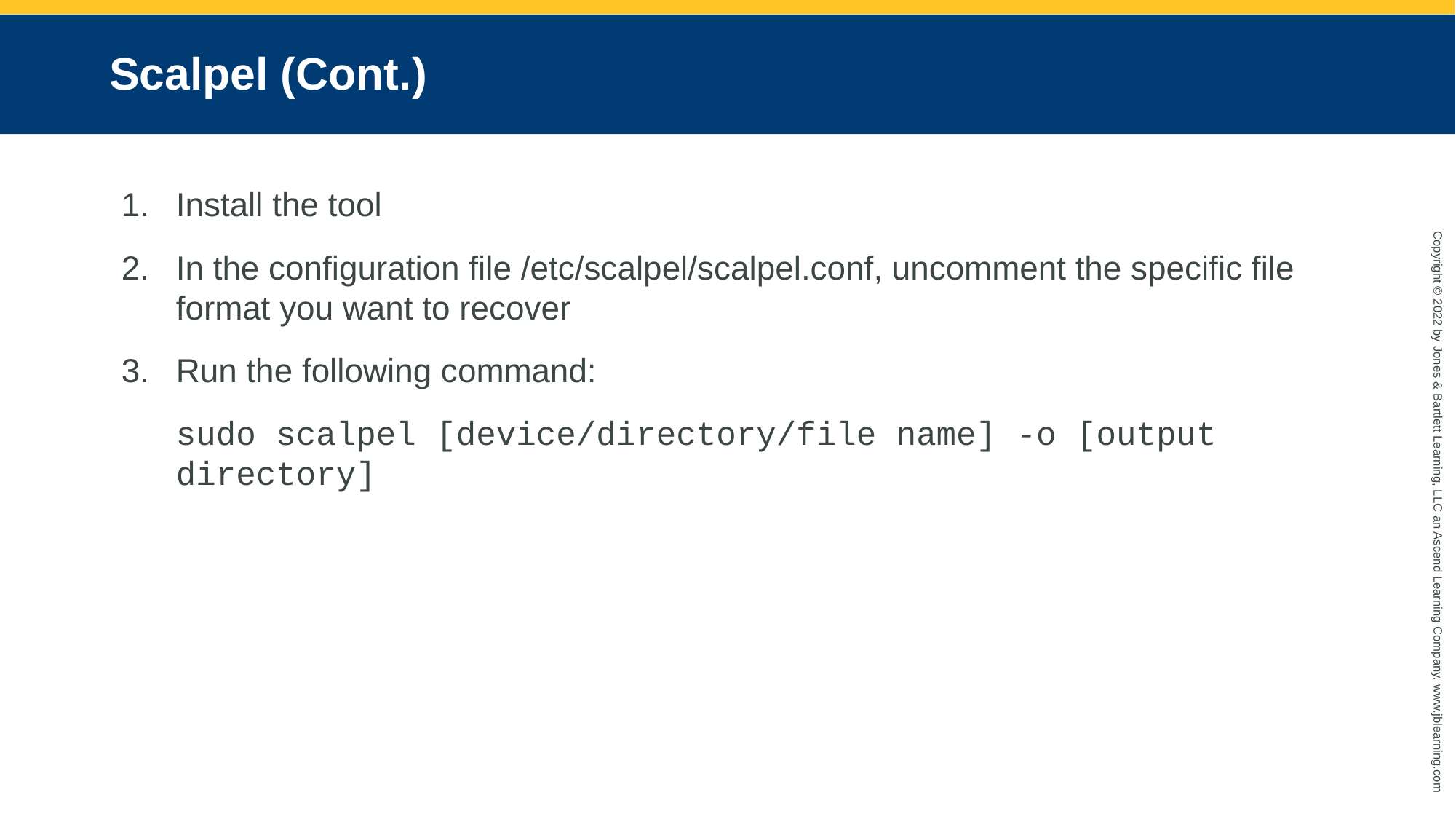

# Scalpel (Cont.)
Install the tool
In the configuration file /etc/scalpel/scalpel.conf, uncomment the specific file format you want to recover
Run the following command:
sudo scalpel [device/directory/file name] -o [output directory]